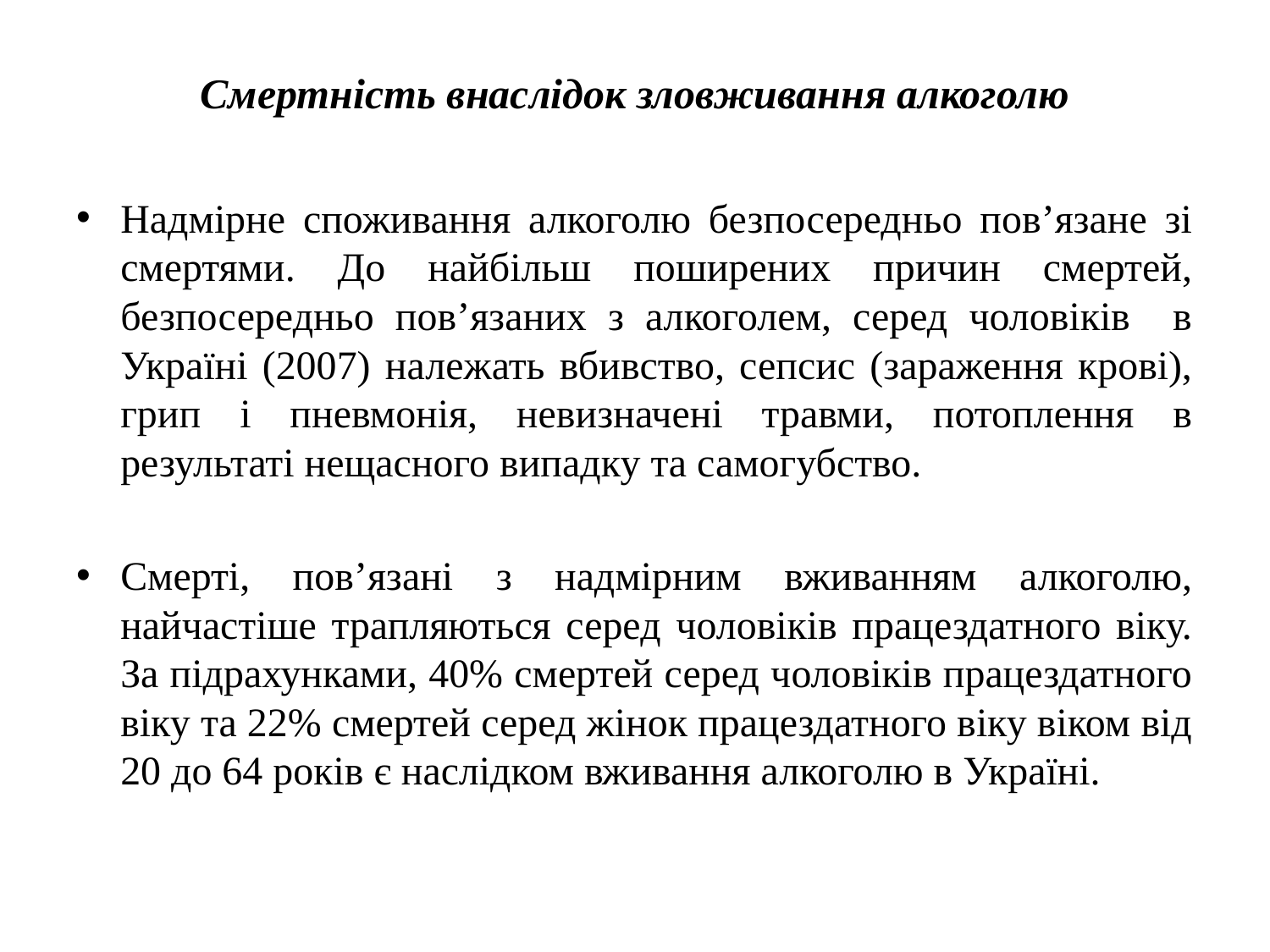

# Смертність внаслідок зловживання алкоголю
Надмірне споживання алкоголю безпосередньо пов’язане зі смертями. До найбільш поширених причин смертей, безпосередньо пов’язаних з алкоголем, серед чоловіків  в Україні (2007) належать вбивство, сепсис (зараження крові), грип і пневмонія, невизначені травми, потоплення в результаті нещасного випадку та самогубство.

Смерті, пов’язані з надмірним вживанням алкоголю, найчастіше трапляються серед чоловіків працездатного віку. За підрахунками, 40% смертей серед чоловіків працездатного віку та 22% смертей серед жінок працездатного віку віком від 20 до 64 років є наслідком вживання алкоголю в Україні.